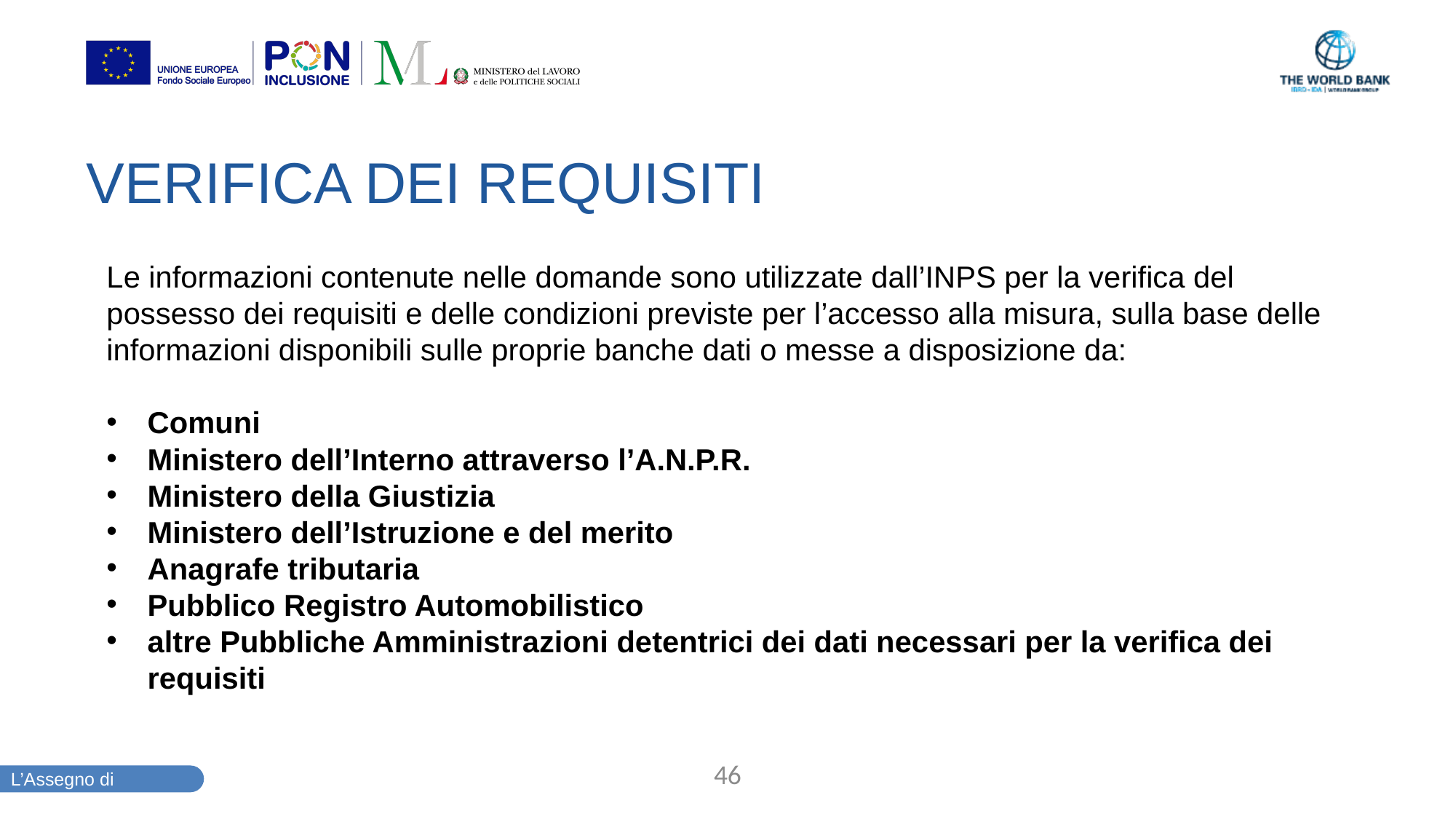

VERIFICA DEI REQUISITI
Le informazioni contenute nelle domande sono utilizzate dall’INPS per la verifica del possesso dei requisiti e delle condizioni previste per l’accesso alla misura, sulla base delle informazioni disponibili sulle proprie banche dati o messe a disposizione da:

Comuni
Ministero dell’Interno attraverso l’A.N.P.R.
Ministero della Giustizia
Ministero dell’Istruzione e del merito
Anagrafe tributaria
Pubblico Registro Automobilistico
altre Pubbliche Amministrazioni detentrici dei dati necessari per la verifica dei requisiti

46

L’Assegno di inclusione